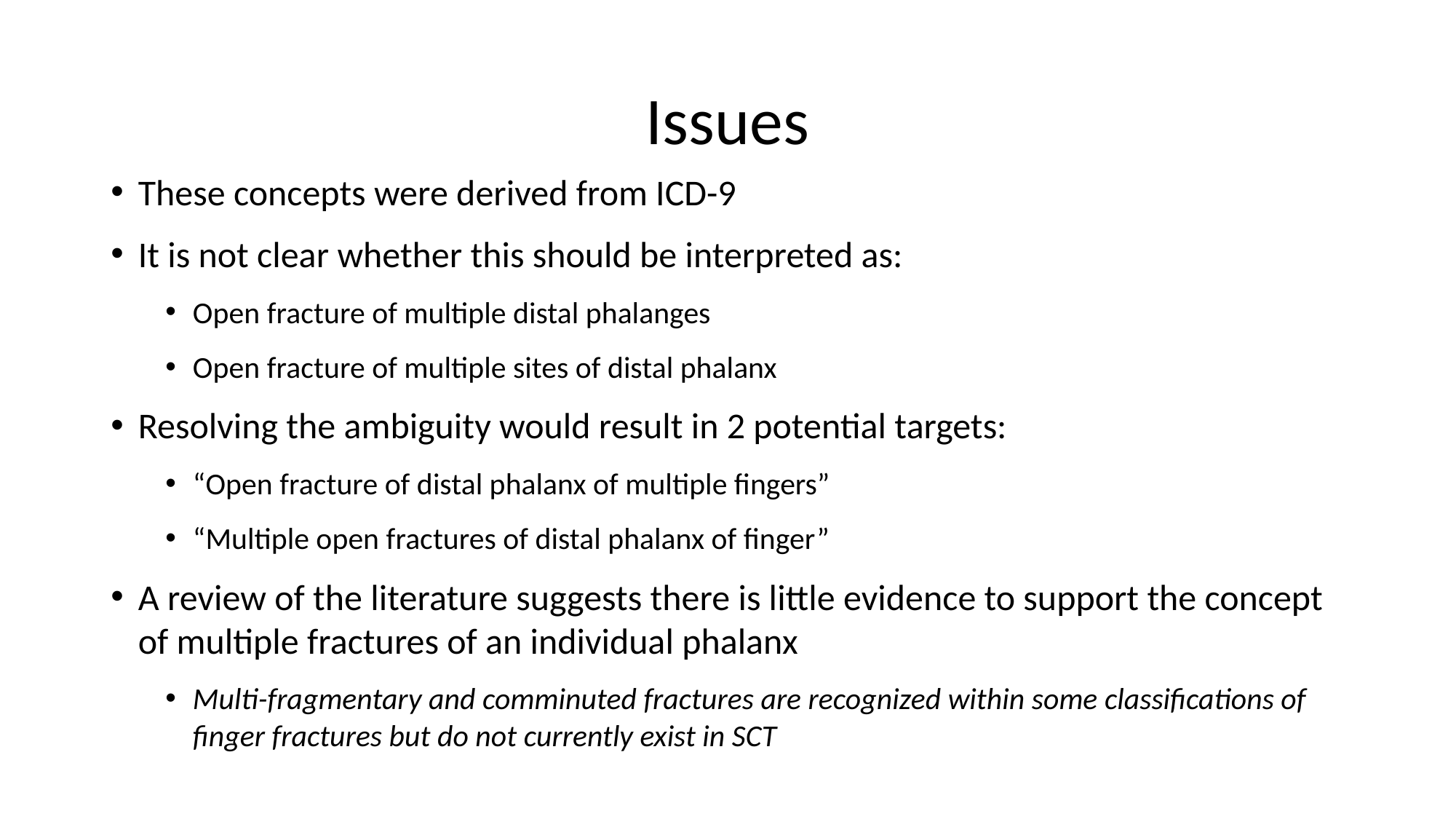

# Issues
These concepts were derived from ICD-9
It is not clear whether this should be interpreted as:
Open fracture of multiple distal phalanges
Open fracture of multiple sites of distal phalanx
Resolving the ambiguity would result in 2 potential targets:
“Open fracture of distal phalanx of multiple fingers”
“Multiple open fractures of distal phalanx of finger”
A review of the literature suggests there is little evidence to support the concept of multiple fractures of an individual phalanx
Multi-fragmentary and comminuted fractures are recognized within some classifications of finger fractures but do not currently exist in SCT